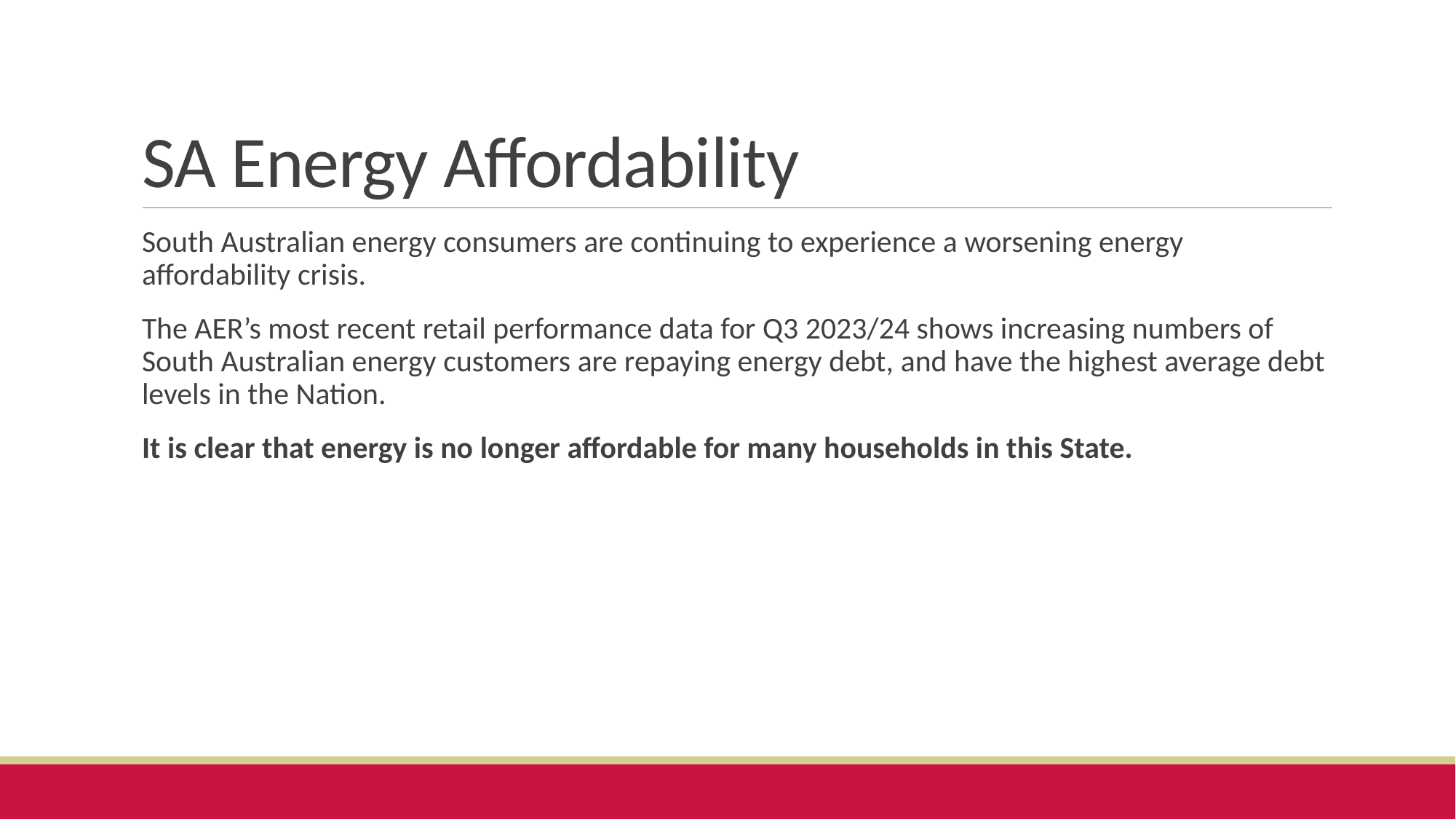

# SA Energy Affordability
South Australian energy consumers are continuing to experience a worsening energy affordability crisis.
The AER’s most recent retail performance data for Q3 2023/24 shows increasing numbers of South Australian energy customers are repaying energy debt, and have the highest average debt levels in the Nation.
It is clear that energy is no longer affordable for many households in this State.